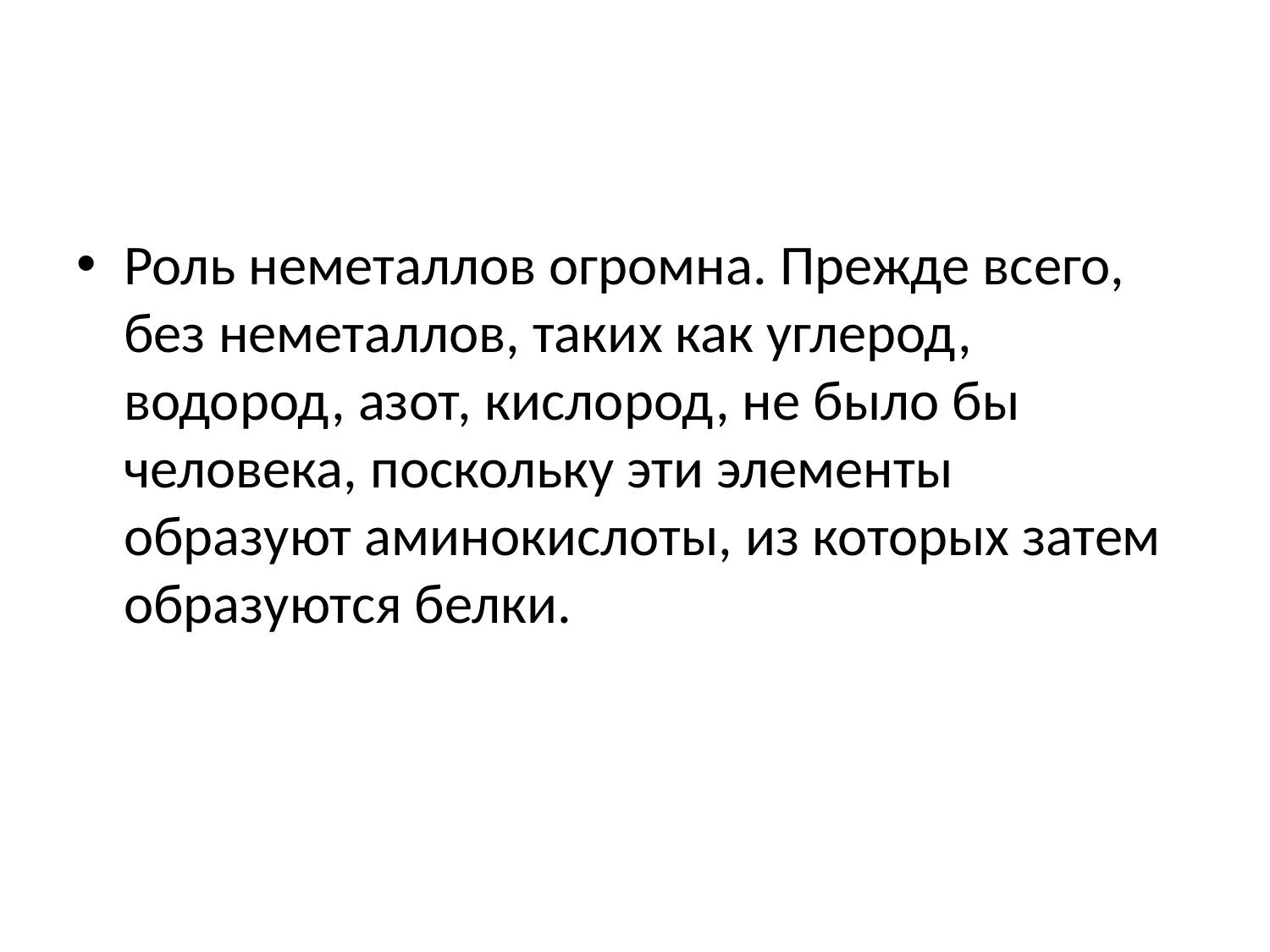

#
Роль неметаллов огромна. Прежде всего, без неметаллов, таких как углерод, водород, азот, кислород, не было бы человека, поскольку эти элементы образуют аминокислоты, из которых затем образуются белки.